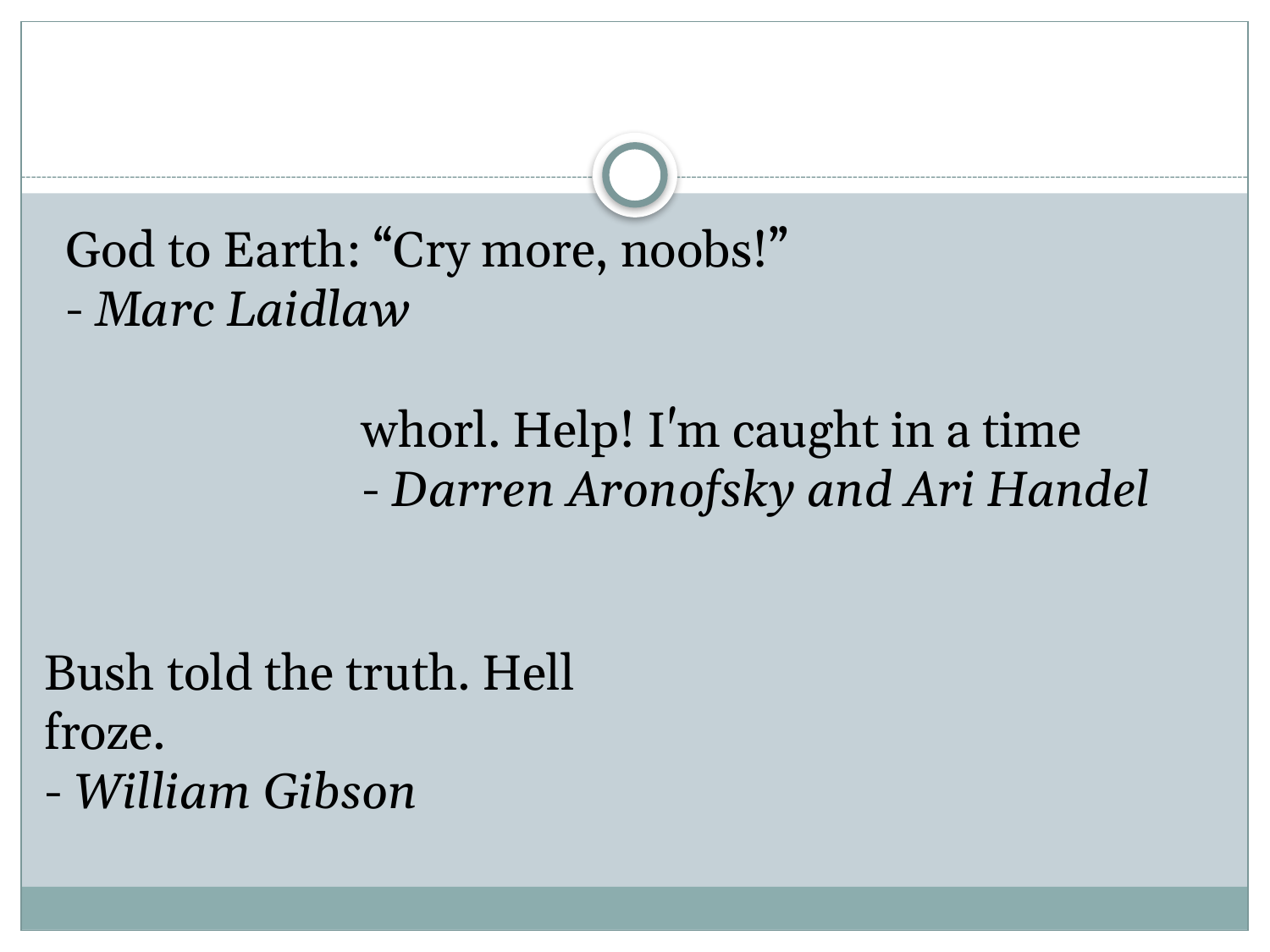

#
God to Earth: “Cry more, noobs!”
- Marc Laidlaw

whorl. Help! I'm caught in a time
- Darren Aronofsky and Ari Handel
Bush told the truth. Hell froze.
- William Gibson